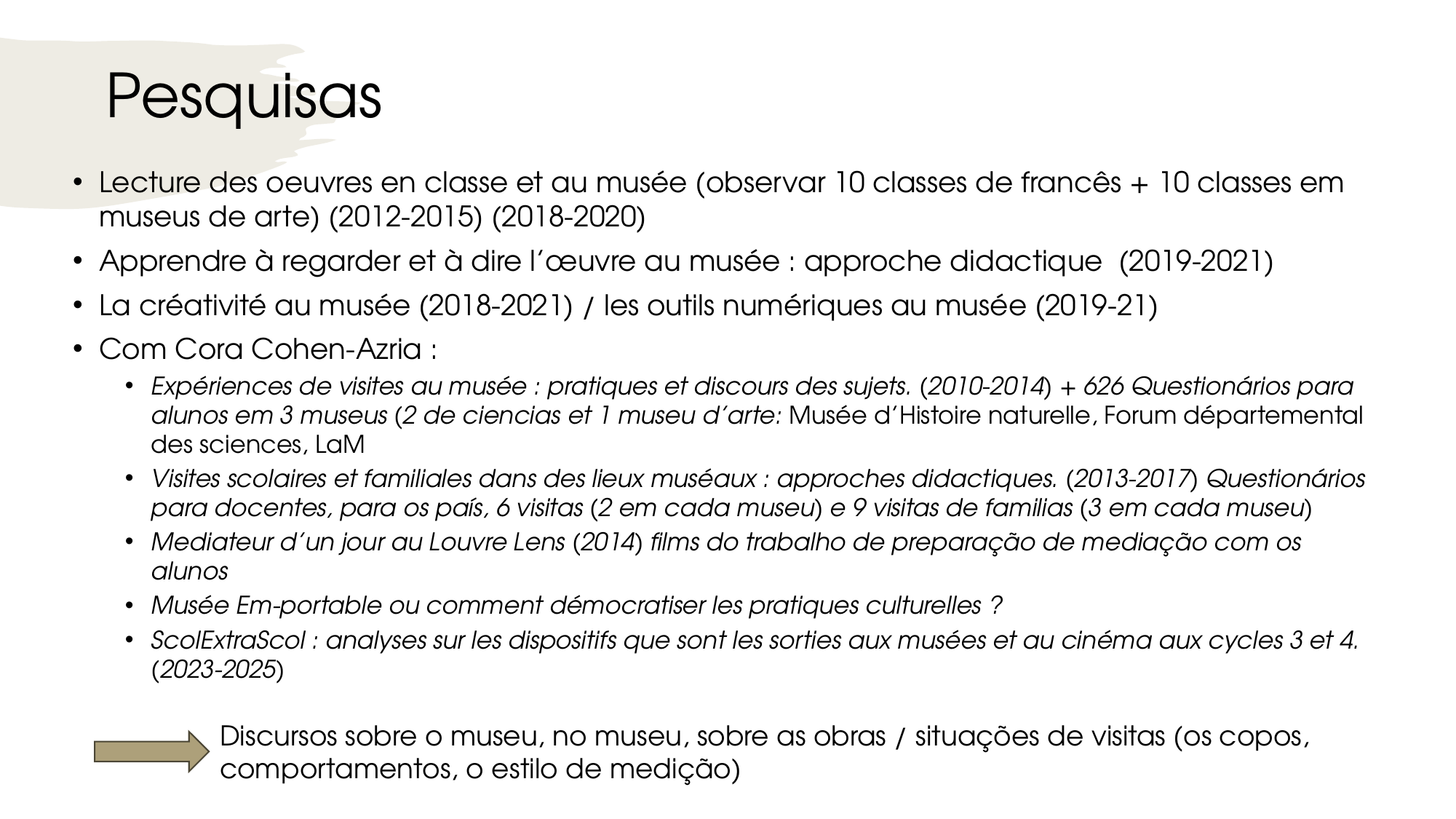

# Pesquisas
Lecture des oeuvres en classe et au musée (observar 10 classes de francês + 10 classes em museus de arte) (2012-2015) (2018-2020)
Apprendre à regarder et à dire l’œuvre au musée : approche didactique  (2019-2021)
La créativité au musée (2018-2021) / les outils numériques au musée (2019-21)
Com Cora Cohen-Azria :
Expériences de visites au musée : pratiques et discours des sujets. (2010-2014) + 626 Questionários para alunos em 3 museus (2 de ciencias et 1 museu d’arte: Musée d’Histoire naturelle, Forum départemental des sciences, LaM
Visites scolaires et familiales dans des lieux muséaux : approches didactiques. (2013-2017) Questionários para docentes, para os país, 6 visitas (2 em cada museu) e 9 visitas de familias (3 em cada museu)
Mediateur d’un jour au Louvre Lens (2014) films do trabalho de preparação de mediação com os alunos
Musée Em-portable ou comment démocratiser les pratiques culturelles ?
ScolExtraScol : analyses sur les dispositifs que sont les sorties aux musées et au cinéma aux cycles 3 et 4. (2023-2025)
Discursos sobre o museu, no museu, sobre as obras / situações de visitas (os copos, comportamentos, o estilo de medição)